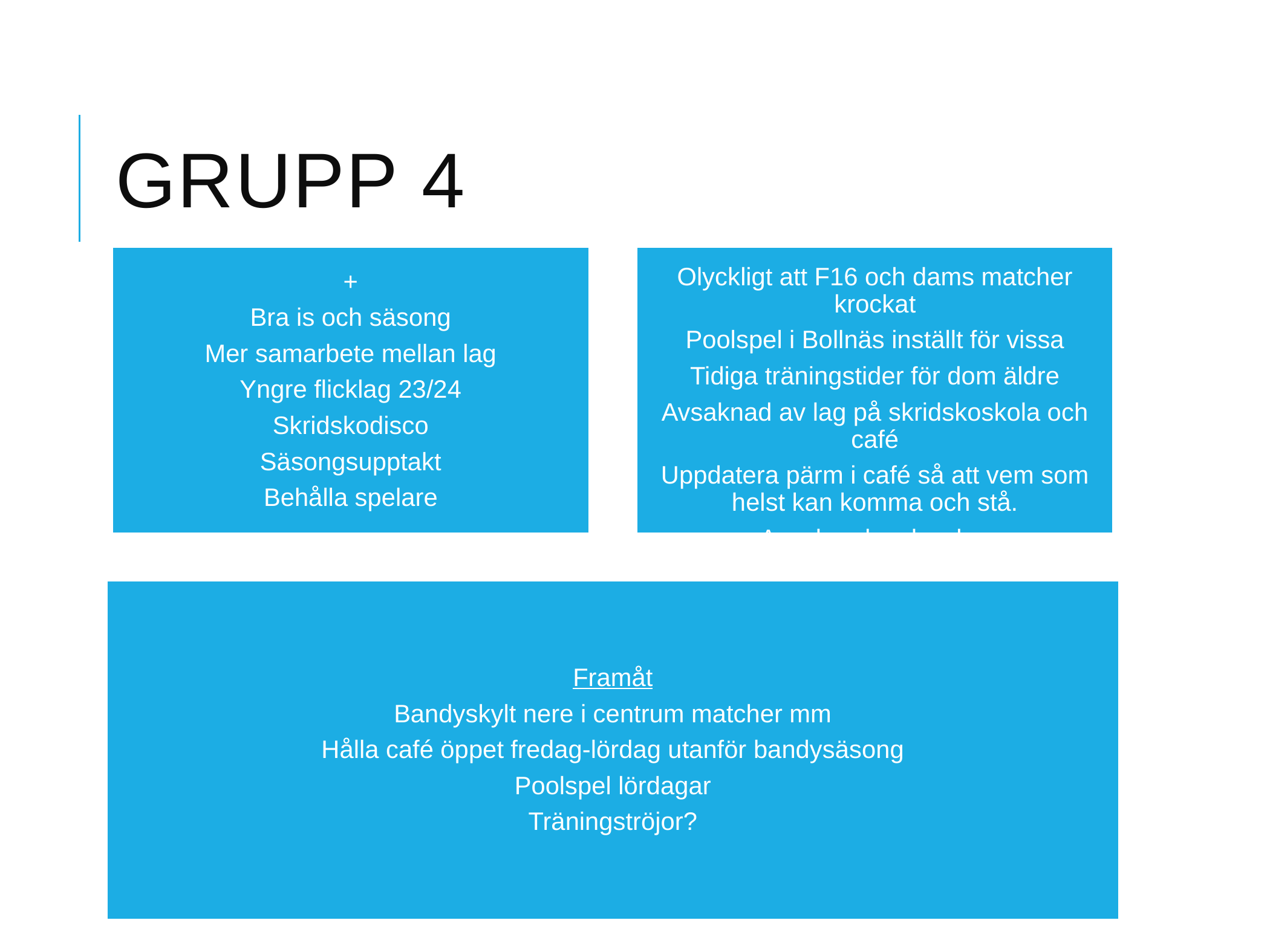

# Grupp 4
+
Bra is och säsong
Mer samarbete mellan lag
Yngre flicklag 23/24
Skridskodisco
Säsongsupptakt
Behålla spelare
-
Olyckligt att F16 och dams matcher krockat
Poolspel i Bollnäs inställt för vissa
Tidiga träningstider för dom äldre
Avsaknad av lag på skridskoskola och café
Uppdatera pärm i café så att vem som helst kan komma och stå.
Avsaknad av herrlag
Framåt
Bandyskylt nere i centrum matcher mm
Hålla café öppet fredag-lördag utanför bandysäsong
Poolspel lördagar
Träningströjor?